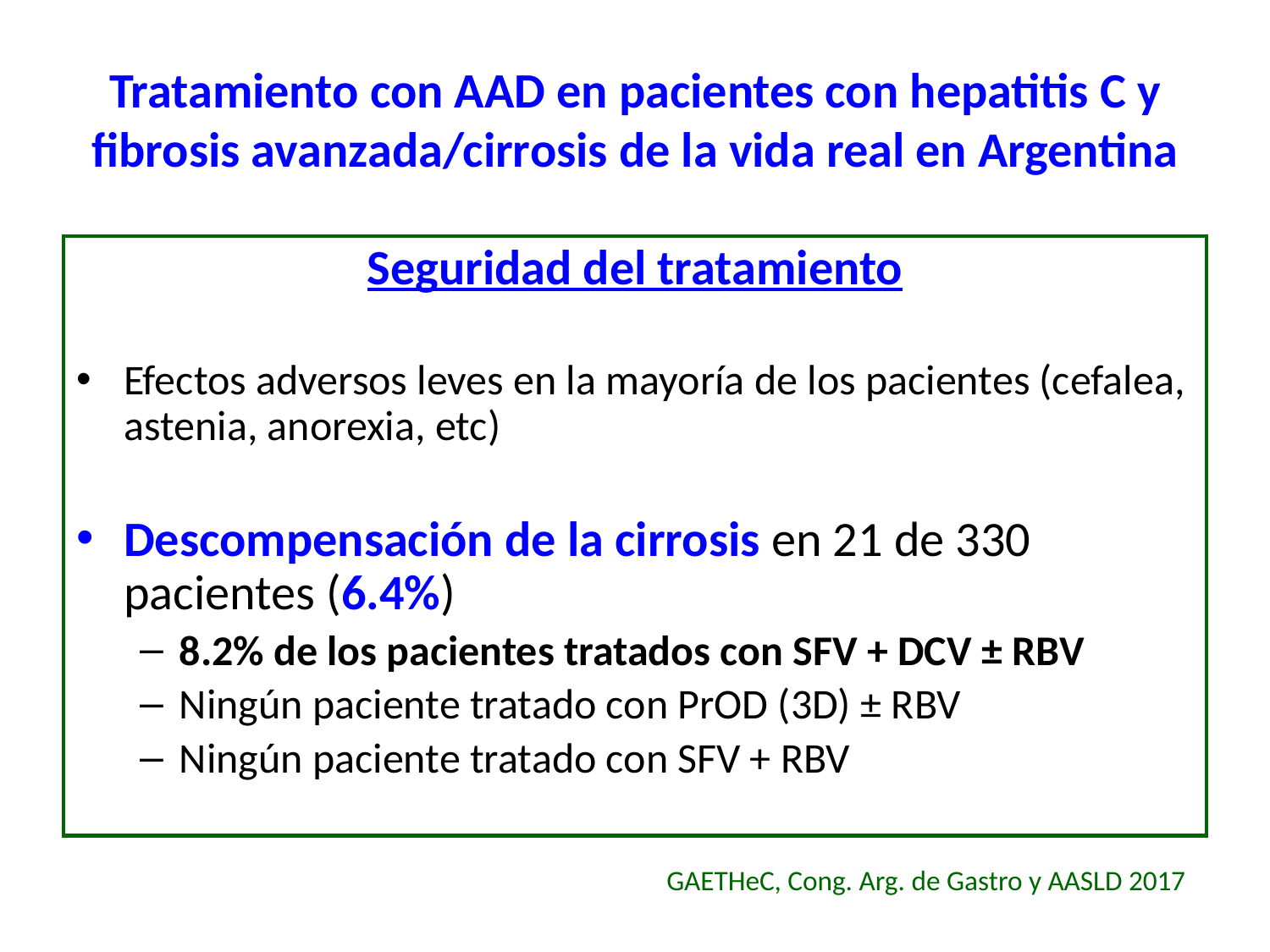

# Tratamiento con AAD en pacientes con hepatitis C y fibrosis avanzada/cirrosis de la vida real en Argentina
Seguridad del tratamiento

Efectos adversos leves en la mayoría de los pacientes (cefalea, astenia, anorexia, etc)

Descompensación de la cirrosis en 21 de 330 pacientes (6.4%)
8.2% de los pacientes tratados con SFV + DCV ± RBV
Ningún paciente tratado con PrOD (3D) ± RBV
Ningún paciente tratado con SFV + RBV

GAETHeC, Cong. Arg. de Gastro y AASLD 2017